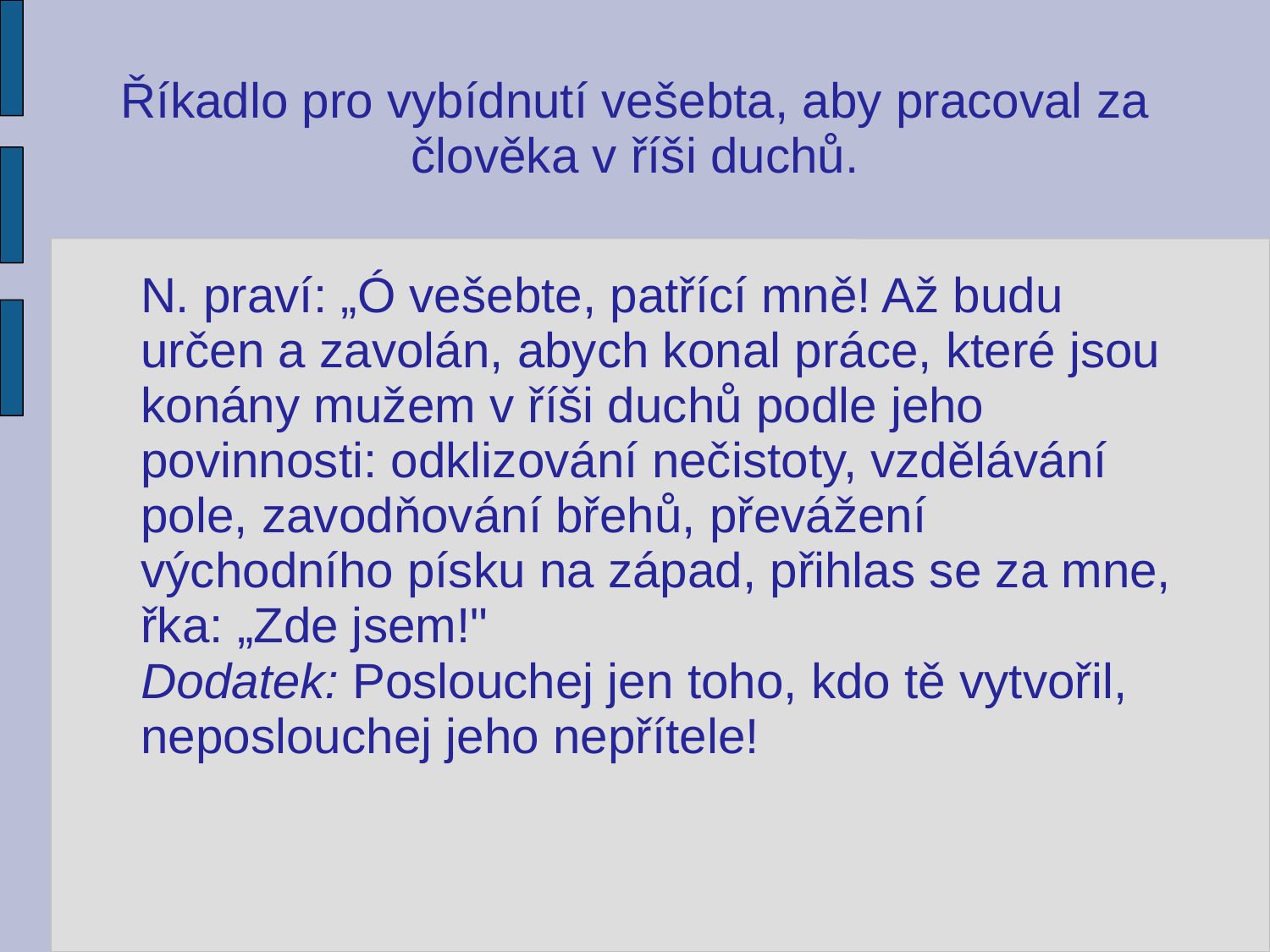

# Říkadlo pro vybídnutí vešebta, aby pracoval za člověka v říši duchů.
    N. praví: „Ó vešebte, patřící mně! Až budu určen a zavolán, abych konal práce, které jsou konány mužem v říši duchů podle jeho povinnosti: odklizování nečistoty, vzdělávání pole, zavodňování břehů, převážení východního písku na západ, přihlas se za mne, řka: „Zde jsem!"
Dodatek: Poslouchej jen toho, kdo tě vytvořil, neposlouchej jeho nepřítele!